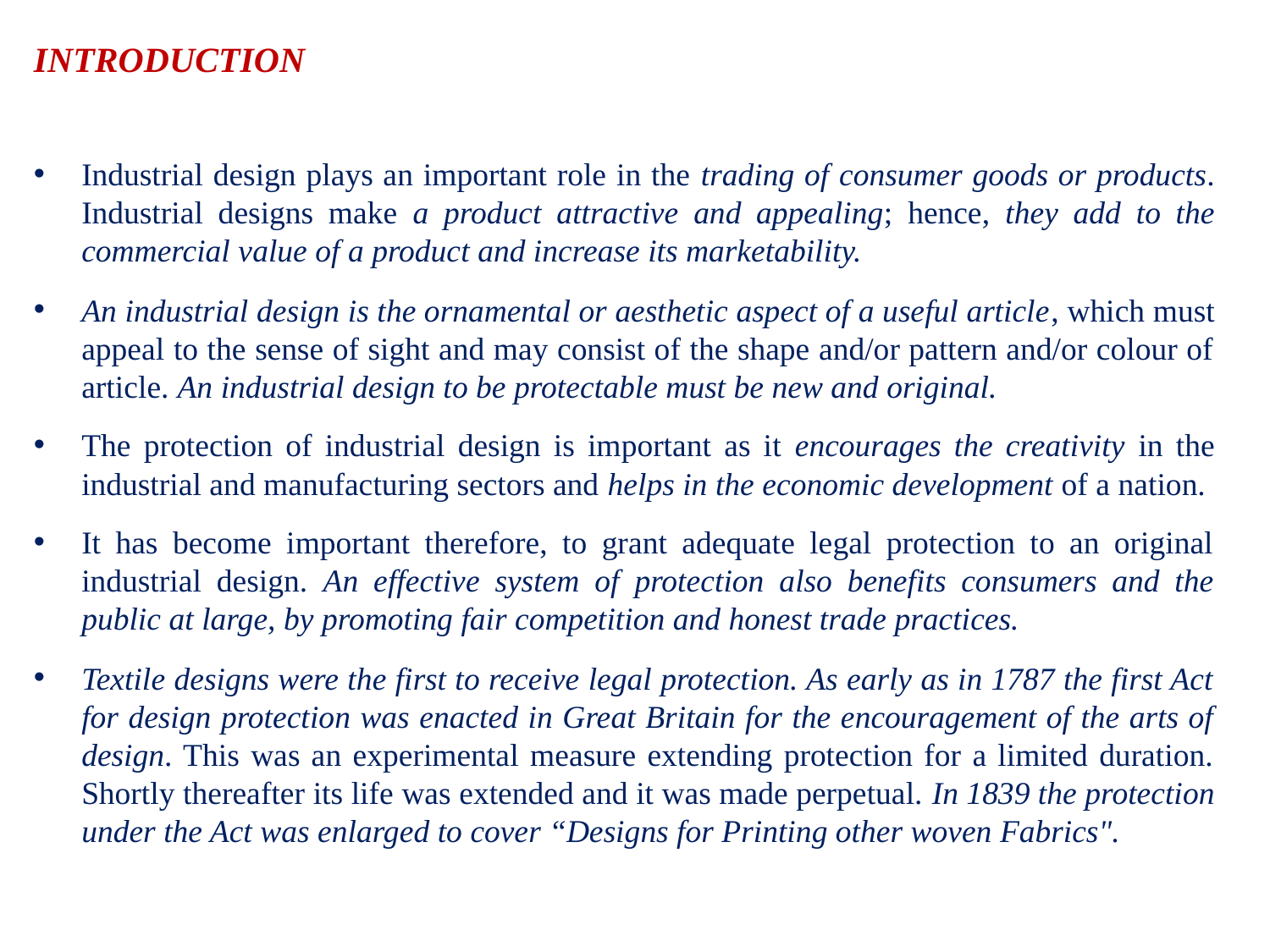

# INTRODUCTION
Industrial design plays an important role in the trading of consumer goods or products. Industrial designs make a product attractive and appealing; hence, they add to the commercial value of a product and increase its marketability.
An industrial design is the ornamental or aesthetic aspect of a useful article, which must appeal to the sense of sight and may consist of the shape and/or pattern and/or colour of article. An industrial design to be protectable must be new and original.
The protection of industrial design is important as it encourages the creativity in the industrial and manufacturing sectors and helps in the economic development of a nation.
It has become important therefore, to grant adequate legal protection to an original industrial design. An effective system of protection also benefits consumers and the public at large, by promoting fair competition and honest trade practices.
Textile designs were the first to receive legal protection. As early as in 1787 the first Act for design protection was enacted in Great Britain for the encouragement of the arts of design. This was an experimental measure extending protection for a limited duration. Shortly thereafter its life was extended and it was made perpetual. In 1839 the protection under the Act was enlarged to cover “Designs for Printing other woven Fabrics".